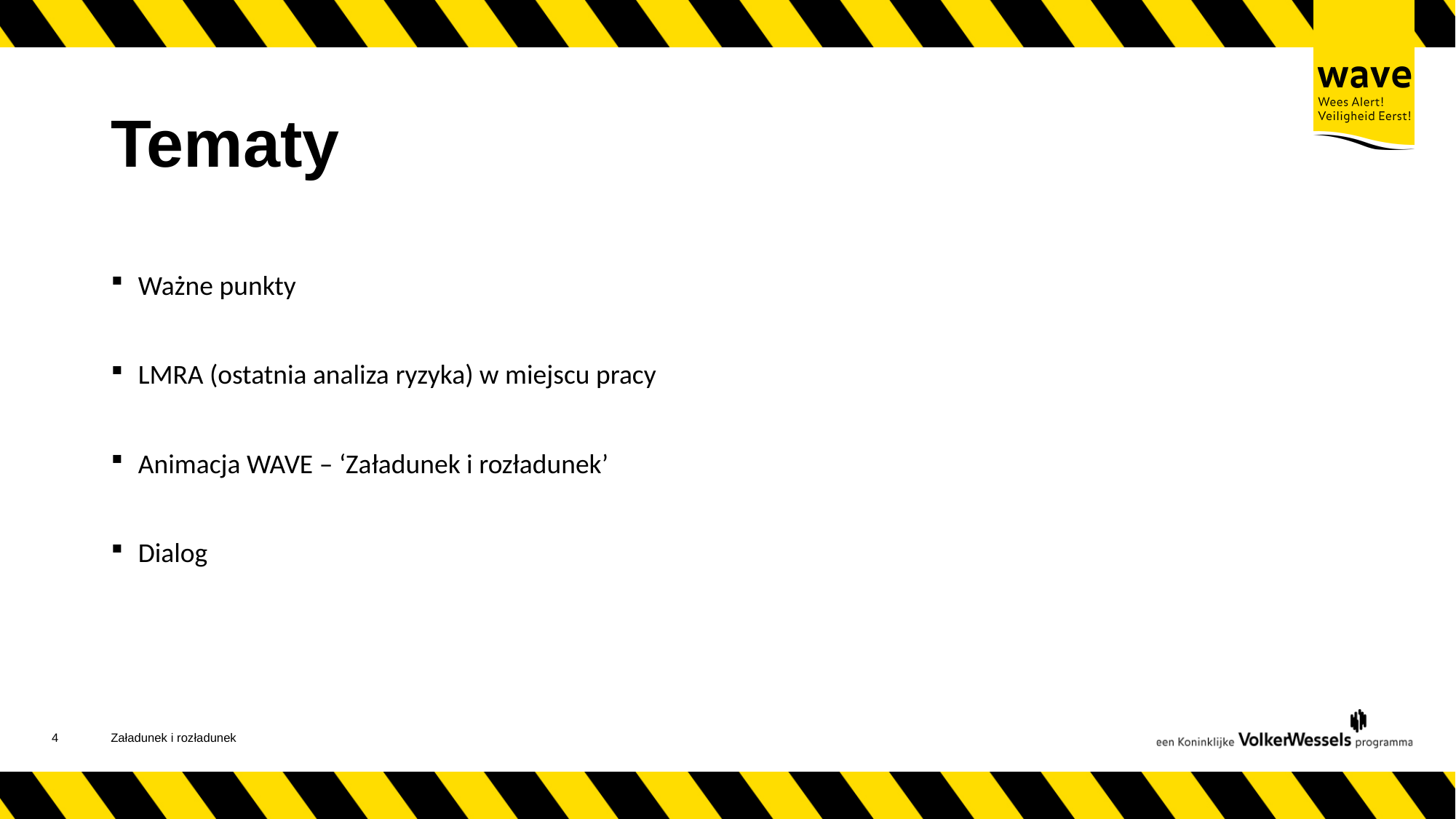

# Tematy

Ważne punkty

LMRA (ostatnia analiza ryzyka) w miejscu pracy

Animacja WAVE – ‘Załadunek i rozładunek’

Dialog
4
Załadunek i rozładunek